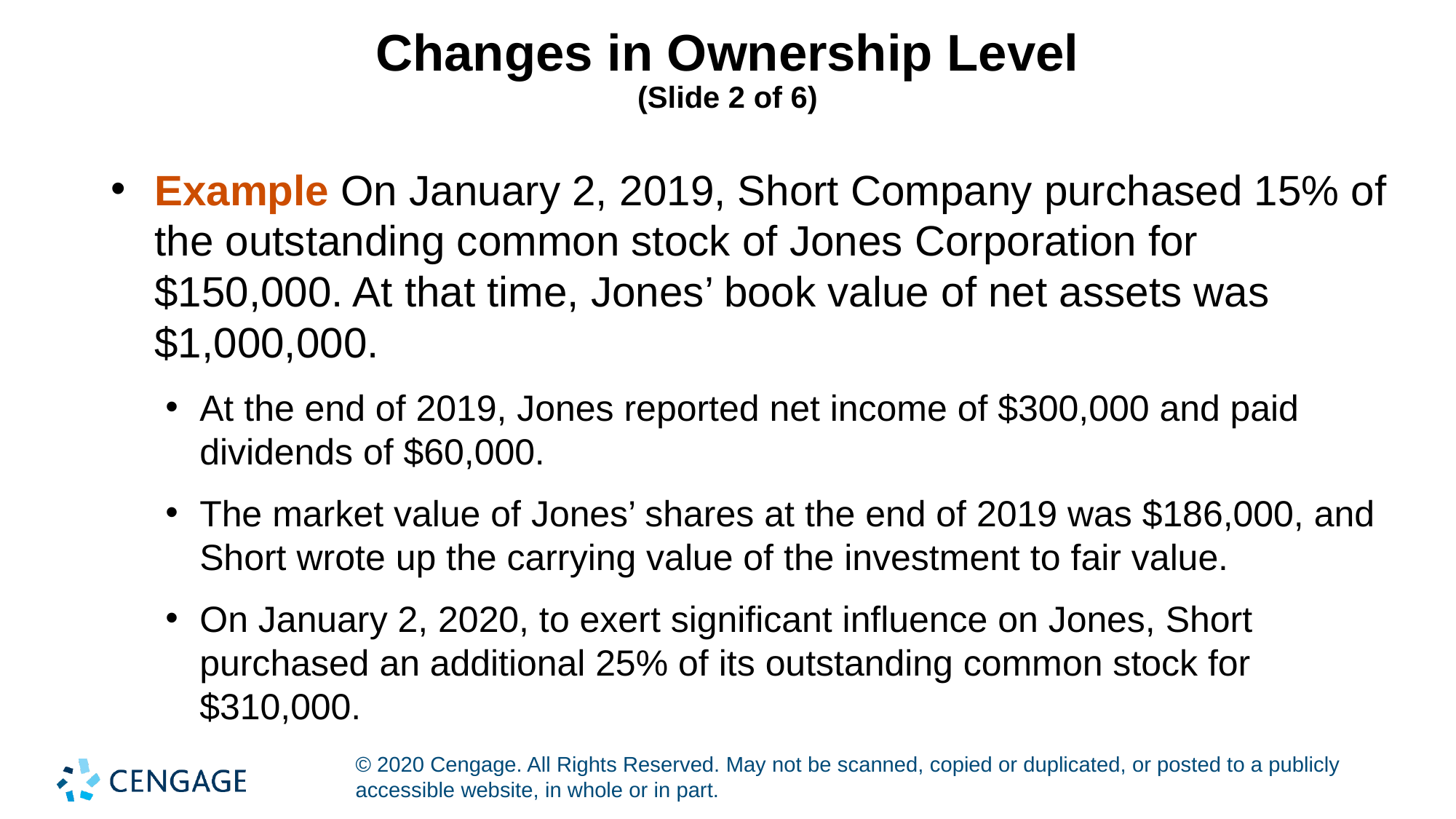

# Changes in Ownership Level (Slide 2 of 6)
Example On January 2, 2019, Short Company purchased 15% of the outstanding common stock of Jones Corporation for $150,000. At that time, Jones’ book value of net assets was $1,000,000.
At the end of 2019, Jones reported net income of $300,000 and paid dividends of $60,000.
The market value of Jones’ shares at the end of 2019 was $186,000, and Short wrote up the carrying value of the investment to fair value.
On January 2, 2020, to exert significant influence on Jones, Short purchased an additional 25% of its outstanding common stock for $310,000.